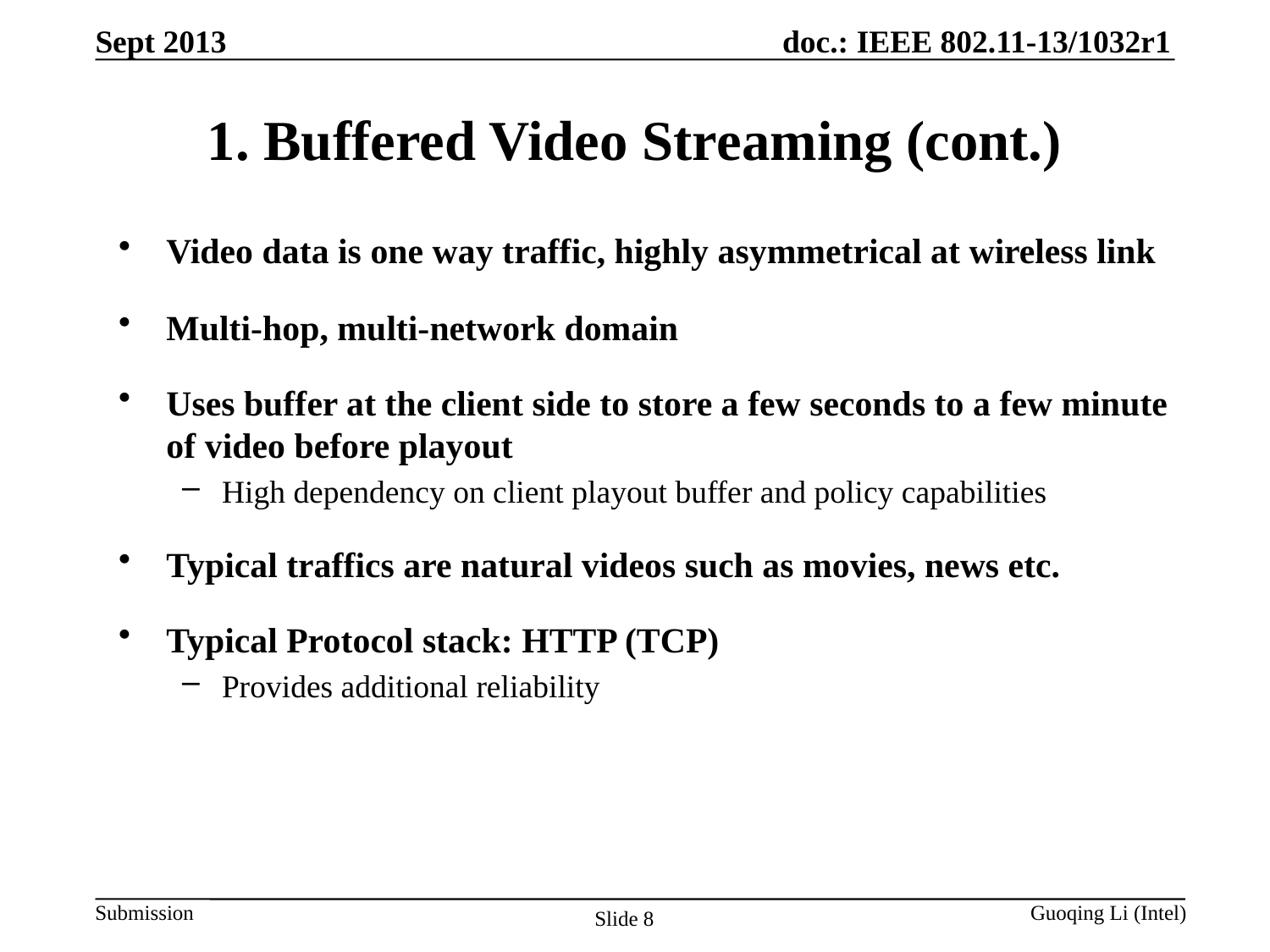

Sept 2013
# 1. Buffered Video Streaming (cont.)
Video data is one way traffic, highly asymmetrical at wireless link

Multi-hop, multi-network domain

Uses buffer at the client side to store a few seconds to a few minute of video before playout
High dependency on client playout buffer and policy capabilities

Typical traffics are natural videos such as movies, news etc.

Typical Protocol stack: HTTP (TCP)
Provides additional reliability
Slide 8
Guoqing Li (Intel)